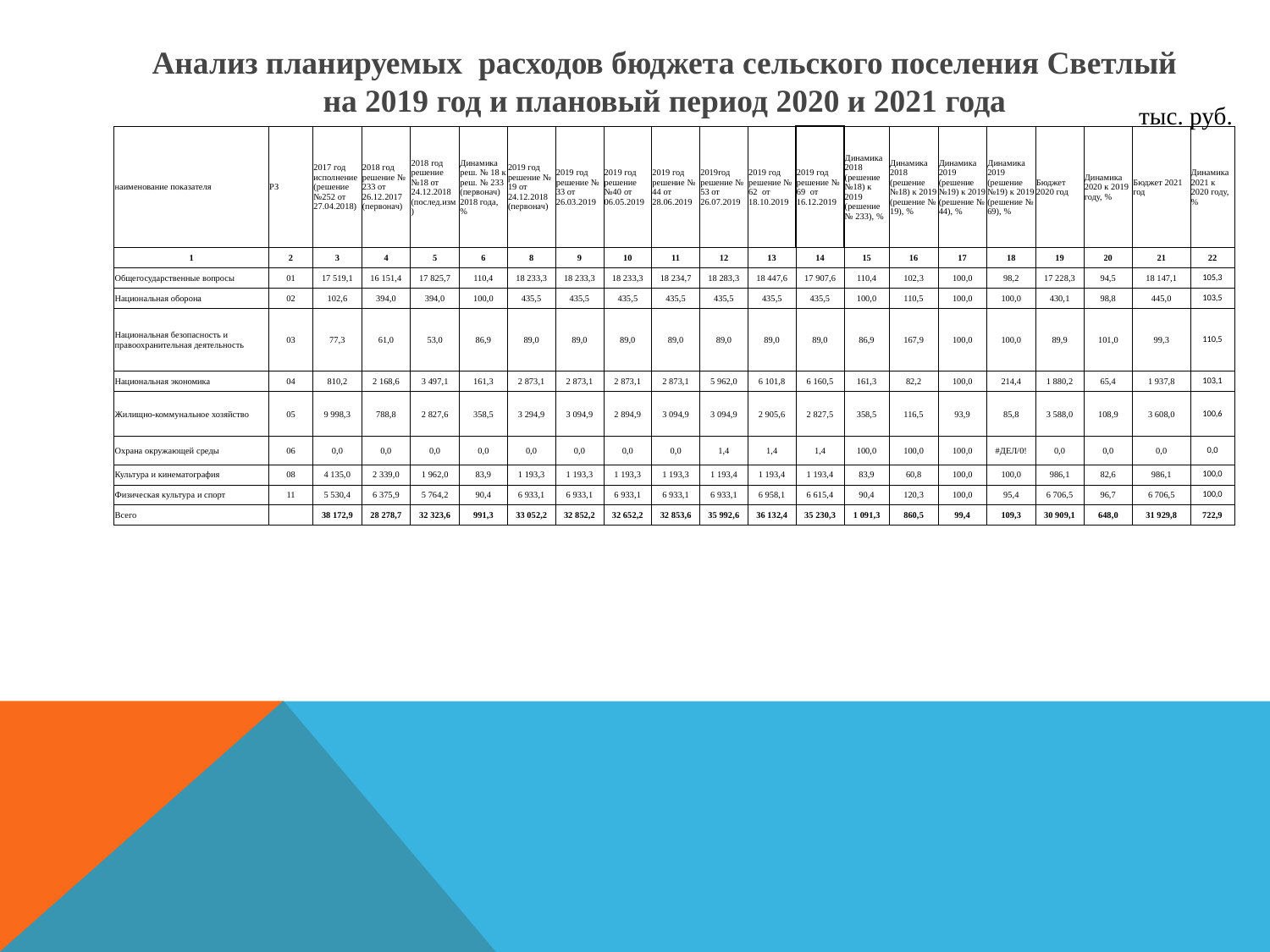

Анализ планируемых  расходов бюджета сельского поселения Светлый на 2019 год и плановый период 2020 и 2021 года

тыс. руб.
| наименование показателя | РЗ | 2017 год исполнение (решение №252 от 27.04.2018) | 2018 год решение № 233 от 26.12.2017 (первонач) | 2018 год решение №18 от 24.12.2018 (послед.изм) | Динамика реш. № 18 к реш. № 233 (первонач) 2018 года, % | 2019 год решение № 19 от 24.12.2018 (первонач) | 2019 год решение № 33 от 26.03.2019 | 2019 год решение №40 от 06.05.2019 | 2019 год решение № 44 от 28.06.2019 | 2019год решение № 53 от 26.07.2019 | 2019 год решение № 62 от 18.10.2019 | 2019 год решение № 69 от 16.12.2019 | Динамика 2018 (решение №18) к 2019 (решение № 233), % | Динамика 2018 (решение №18) к 2019 (решение № 19), % | Динамика 2019 (решение №19) к 2019 (решение № 44), % | Динамика 2019 (решение №19) к 2019 (решение № 69), % | Бюджет 2020 год | Динамика 2020 к 2019 году, % | Бюджет 2021 год | Динамика 2021 к 2020 году, % |
| --- | --- | --- | --- | --- | --- | --- | --- | --- | --- | --- | --- | --- | --- | --- | --- | --- | --- | --- | --- | --- |
| 1 | 2 | 3 | 4 | 5 | 6 | 8 | 9 | 10 | 11 | 12 | 13 | 14 | 15 | 16 | 17 | 18 | 19 | 20 | 21 | 22 |
| Общегосударственные вопросы | 01 | 17 519,1 | 16 151,4 | 17 825,7 | 110,4 | 18 233,3 | 18 233,3 | 18 233,3 | 18 234,7 | 18 283,3 | 18 447,6 | 17 907,6 | 110,4 | 102,3 | 100,0 | 98,2 | 17 228,3 | 94,5 | 18 147,1 | 105,3 |
| Национальная оборона | 02 | 102,6 | 394,0 | 394,0 | 100,0 | 435,5 | 435,5 | 435,5 | 435,5 | 435,5 | 435,5 | 435,5 | 100,0 | 110,5 | 100,0 | 100,0 | 430,1 | 98,8 | 445,0 | 103,5 |
| Национальная безопасность и правоохранительная деятельность | 03 | 77,3 | 61,0 | 53,0 | 86,9 | 89,0 | 89,0 | 89,0 | 89,0 | 89,0 | 89,0 | 89,0 | 86,9 | 167,9 | 100,0 | 100,0 | 89,9 | 101,0 | 99,3 | 110,5 |
| Национальная экономика | 04 | 810,2 | 2 168,6 | 3 497,1 | 161,3 | 2 873,1 | 2 873,1 | 2 873,1 | 2 873,1 | 5 962,0 | 6 101,8 | 6 160,5 | 161,3 | 82,2 | 100,0 | 214,4 | 1 880,2 | 65,4 | 1 937,8 | 103,1 |
| Жилищно-коммунальное хозяйство | 05 | 9 998,3 | 788,8 | 2 827,6 | 358,5 | 3 294,9 | 3 094,9 | 2 894,9 | 3 094,9 | 3 094,9 | 2 905,6 | 2 827,5 | 358,5 | 116,5 | 93,9 | 85,8 | 3 588,0 | 108,9 | 3 608,0 | 100,6 |
| Охрана окружающей среды | 06 | 0,0 | 0,0 | 0,0 | 0,0 | 0,0 | 0,0 | 0,0 | 0,0 | 1,4 | 1,4 | 1,4 | 100,0 | 100,0 | 100,0 | #ДЕЛ/0! | 0,0 | 0,0 | 0,0 | 0,0 |
| Культура и кинематография | 08 | 4 135,0 | 2 339,0 | 1 962,0 | 83,9 | 1 193,3 | 1 193,3 | 1 193,3 | 1 193,3 | 1 193,4 | 1 193,4 | 1 193,4 | 83,9 | 60,8 | 100,0 | 100,0 | 986,1 | 82,6 | 986,1 | 100,0 |
| Физическая культура и спорт | 11 | 5 530,4 | 6 375,9 | 5 764,2 | 90,4 | 6 933,1 | 6 933,1 | 6 933,1 | 6 933,1 | 6 933,1 | 6 958,1 | 6 615,4 | 90,4 | 120,3 | 100,0 | 95,4 | 6 706,5 | 96,7 | 6 706,5 | 100,0 |
| Всего |  | 38 172,9 | 28 278,7 | 32 323,6 | 991,3 | 33 052,2 | 32 852,2 | 32 652,2 | 32 853,6 | 35 992,6 | 36 132,4 | 35 230,3 | 1 091,3 | 860,5 | 99,4 | 109,3 | 30 909,1 | 648,0 | 31 929,8 | 722,9 |